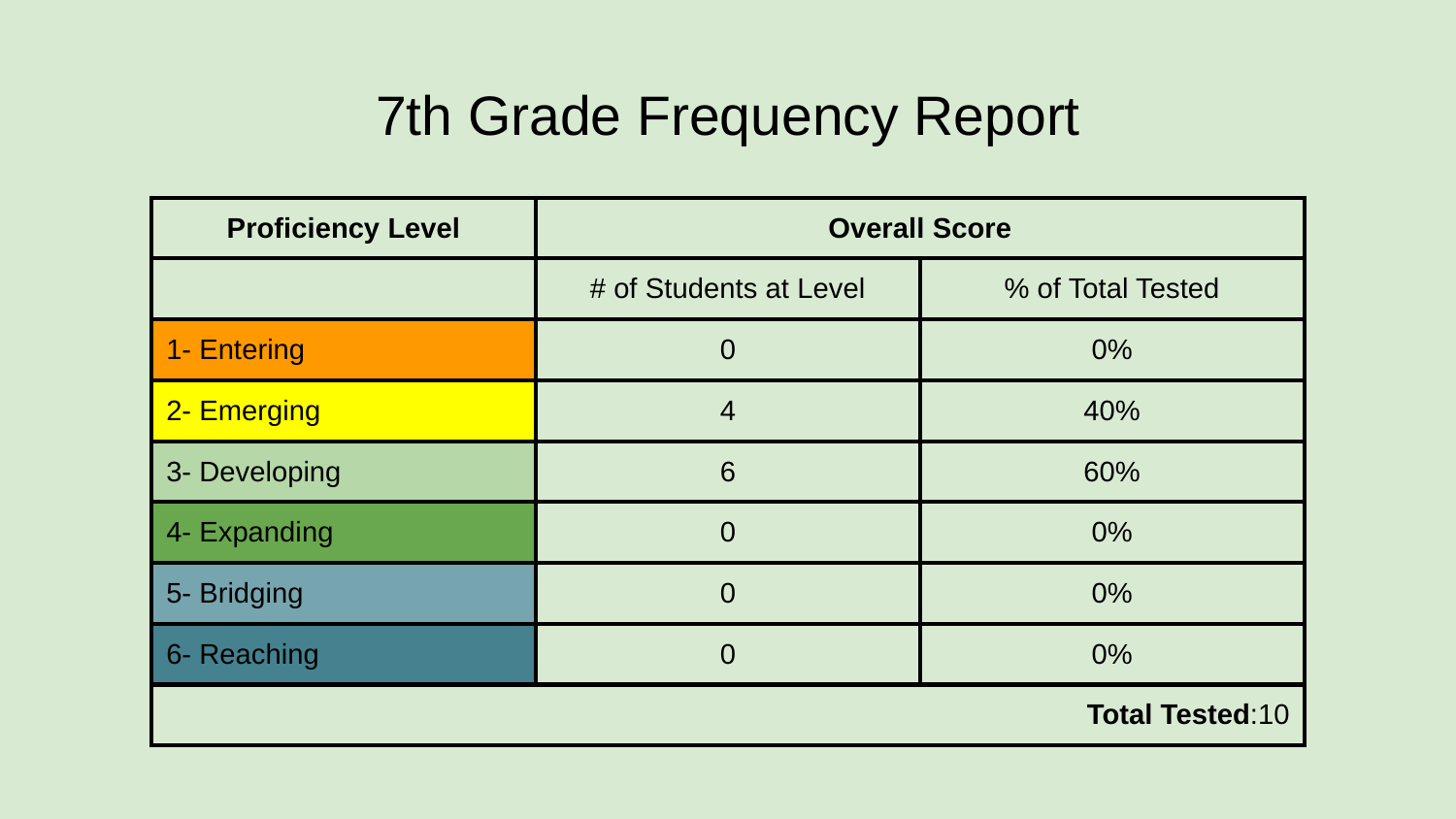

# 7th Grade Frequency Report
| Proficiency Level | Overall Score |  |
| --- | --- | --- |
|  | # of Students at Level | % of Total Tested |
| 1- Entering | 0 | 0% |
| 2- Emerging | 4 | 40% |
| 3- Developing | 6 | 60% |
| 4- Expanding | 0 | 0% |
| 5- Bridging | 0 | 0% |
| 6- Reaching | 0 | 0% |
| Total Tested:10 |  |  |